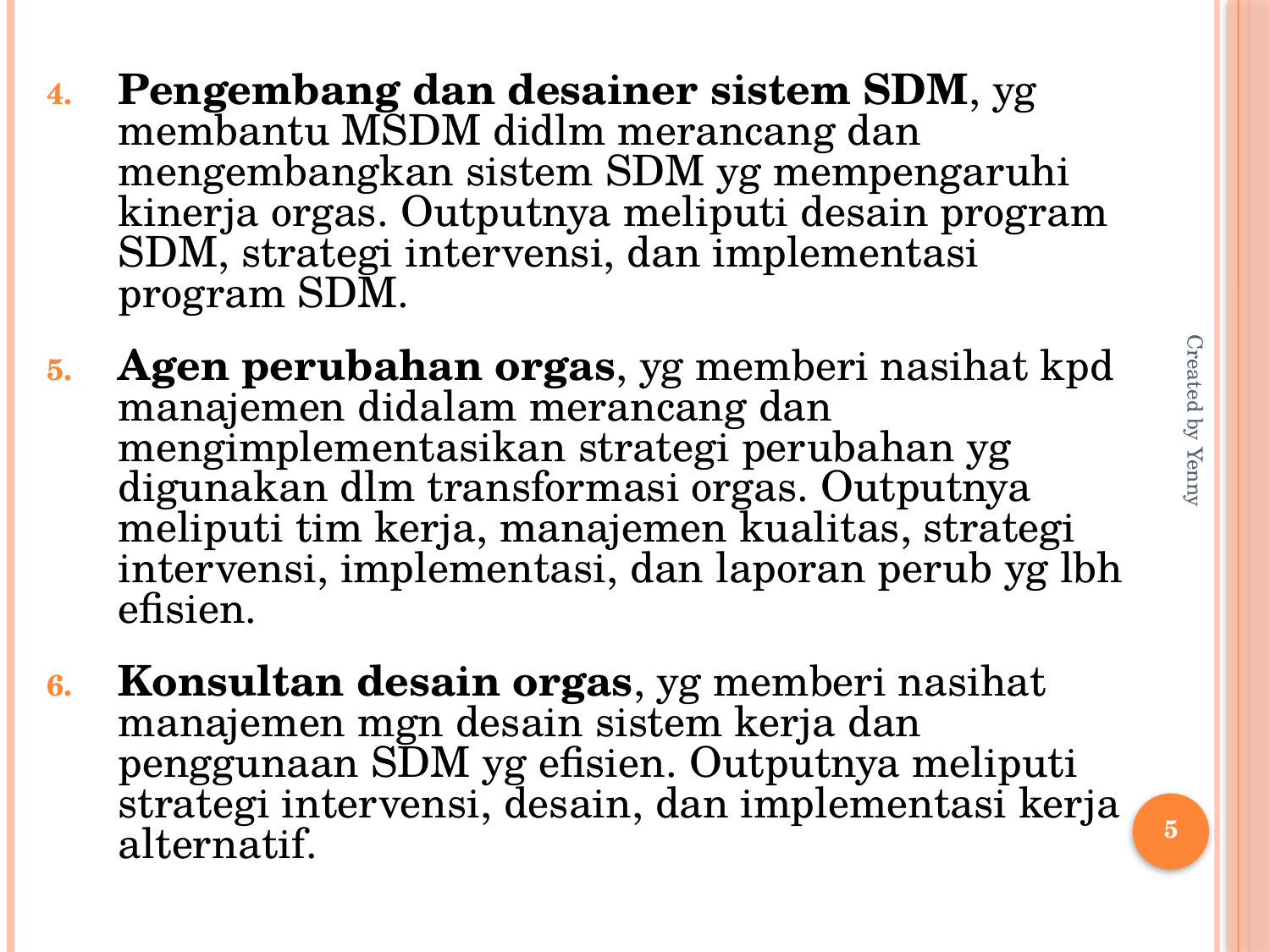

Pengembang dan desainer sistem SDM, yg membantu MSDM didlm merancang dan mengembangkan sistem SDM yg mempengaruhi kinerja orgas. Outputnya meliputi desain program SDM, strategi intervensi, dan implementasi program SDM.
Agen perubahan orgas, yg memberi nasihat kpd manajemen didalam merancang dan mengimplementasikan strategi perubahan yg digunakan dlm transformasi orgas. Outputnya meliputi tim kerja, manajemen kualitas, strategi intervensi, implementasi, dan laporan perub yg lbh efisien.
Konsultan desain orgas, yg memberi nasihat manajemen mgn desain sistem kerja dan penggunaan SDM yg efisien. Outputnya meliputi strategi intervensi, desain, dan implementasi kerja alternatif.
Created by Yenny
5